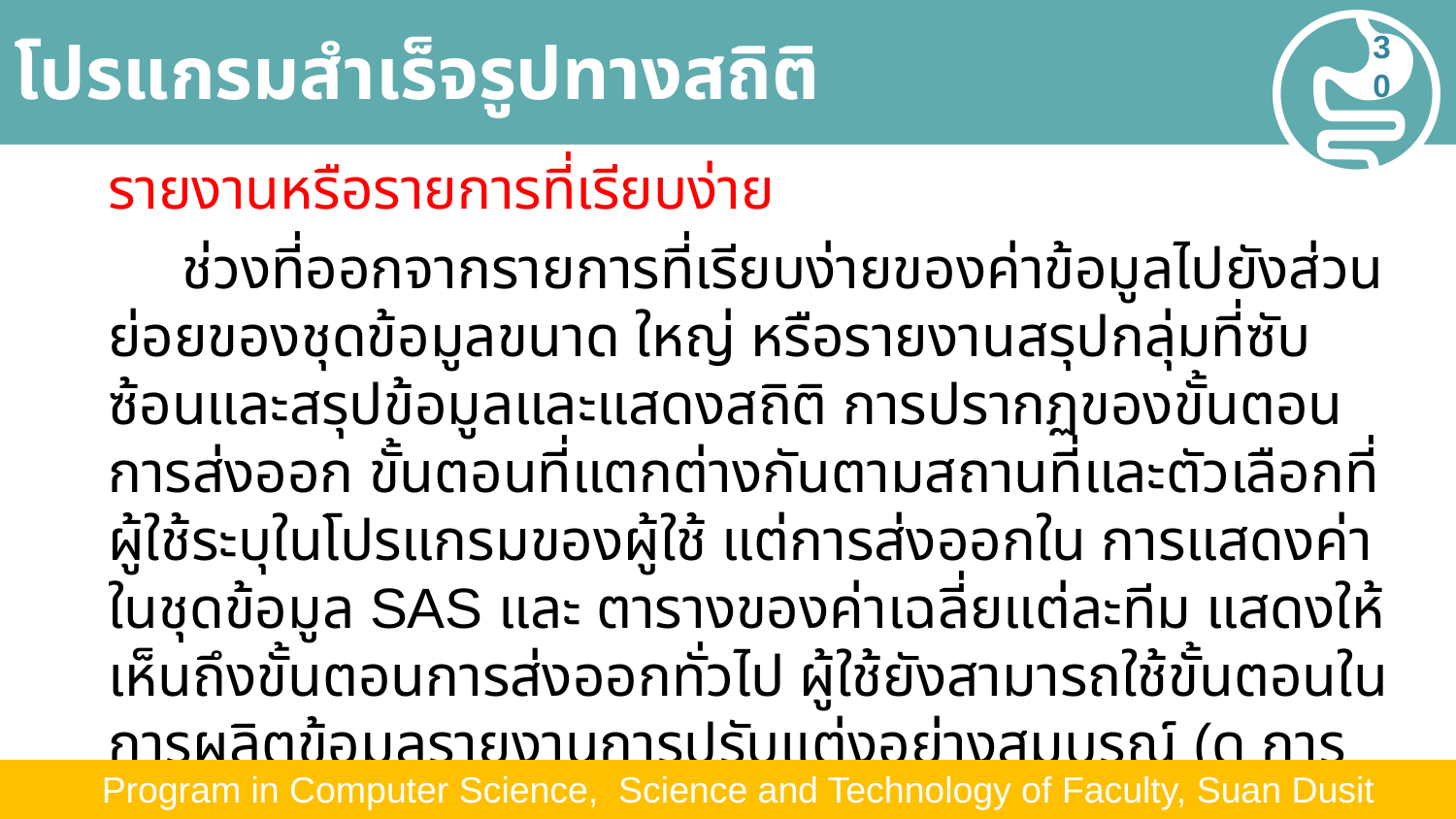

# โปรแกรมสำเร็จรูปทางสถิติ
30
รายงานหรือรายการที่เรียบง่าย
     ช่วงที่ออกจากรายการที่เรียบง่ายของค่าข้อมูลไปยังส่วนย่อยของชุดข้อมูลขนาด ใหญ่ หรือรายงานสรุปกลุ่มที่ซับซ้อนและสรุปข้อมูลและแสดงสถิติ การปรากฏของขั้นตอนการส่งออก ขั้นตอนที่แตกต่างกันตามสถานที่และตัวเลือกที่ผู้ใช้ระบุในโปรแกรมของผู้ใช้ แต่การส่งออกใน การแสดงค่าในชุดข้อมูล SAS และ ตารางของค่าเฉลี่ยแต่ละทีม แสดงให้เห็นถึงขั้นตอนการส่งออกทั่วไป ผู้ใช้ยังสามารถใช้ขั้นตอนในการผลิตข้อมูลรายงานการปรับแต่งอย่างสมบูรณ์ (ดู การสร้างรายงานที่กำหนดเอง )
  Program in Computer Science,  Science and Technology of Faculty, Suan Dusit University